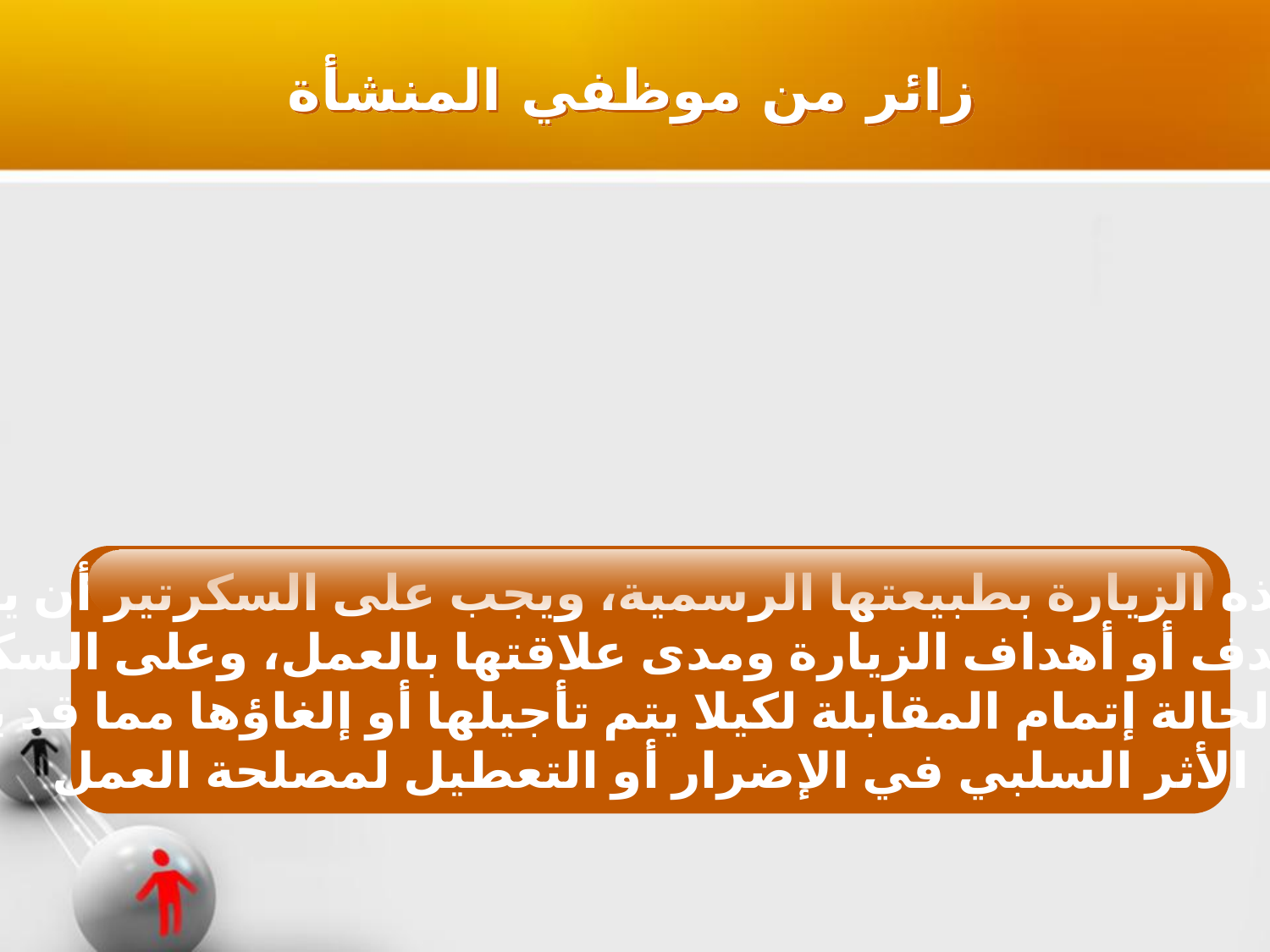

زائر من موظفي المنشأة
تتميز هذه الزيارة بطبيعتها الرسمية، ويجب على السكرتير أن يتعرف
على هدف أو أهداف الزيارة ومدى علاقتها بالعمل، وعلى السكرتير
في هذه الحالة إتمام المقابلة لكيلا يتم تأجيلها أو إلغاؤها مما قد يكون له
الأثر السلبي في الإضرار أو التعطيل لمصلحة العمل